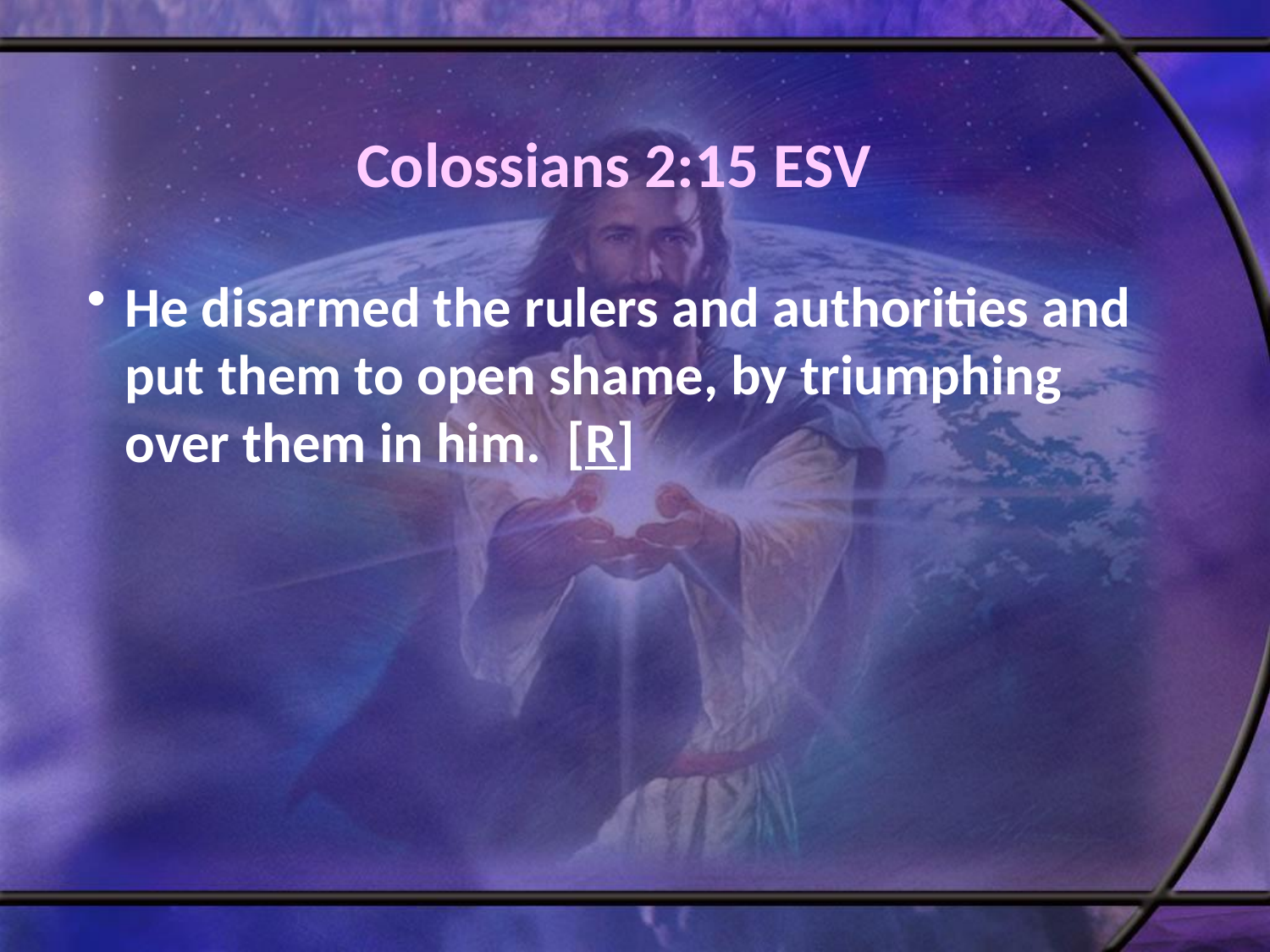

# Colossians 2:15 ESV
He disarmed the rulers and authorities and put them to open shame, by triumphing over them in him.  [R]